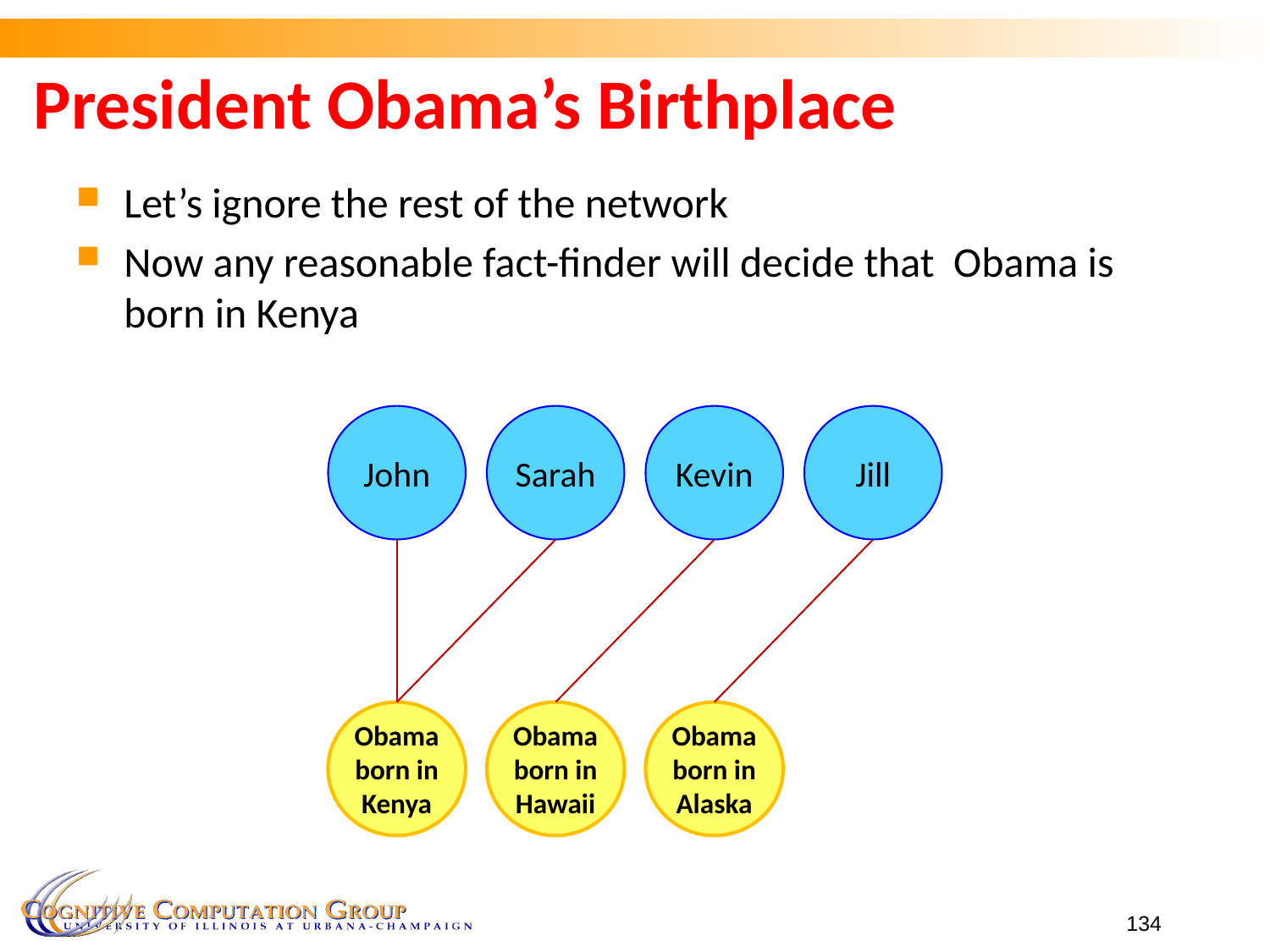

# President Obama’s Birthplace
Let’s ignore the rest of the network
Now any reasonable fact-finder will decide that  Obama is born in Kenya
Jill
Sarah
John
Kevin
Obama born in
Kenya
Obama born in Hawaii
Obama born in Alaska
134